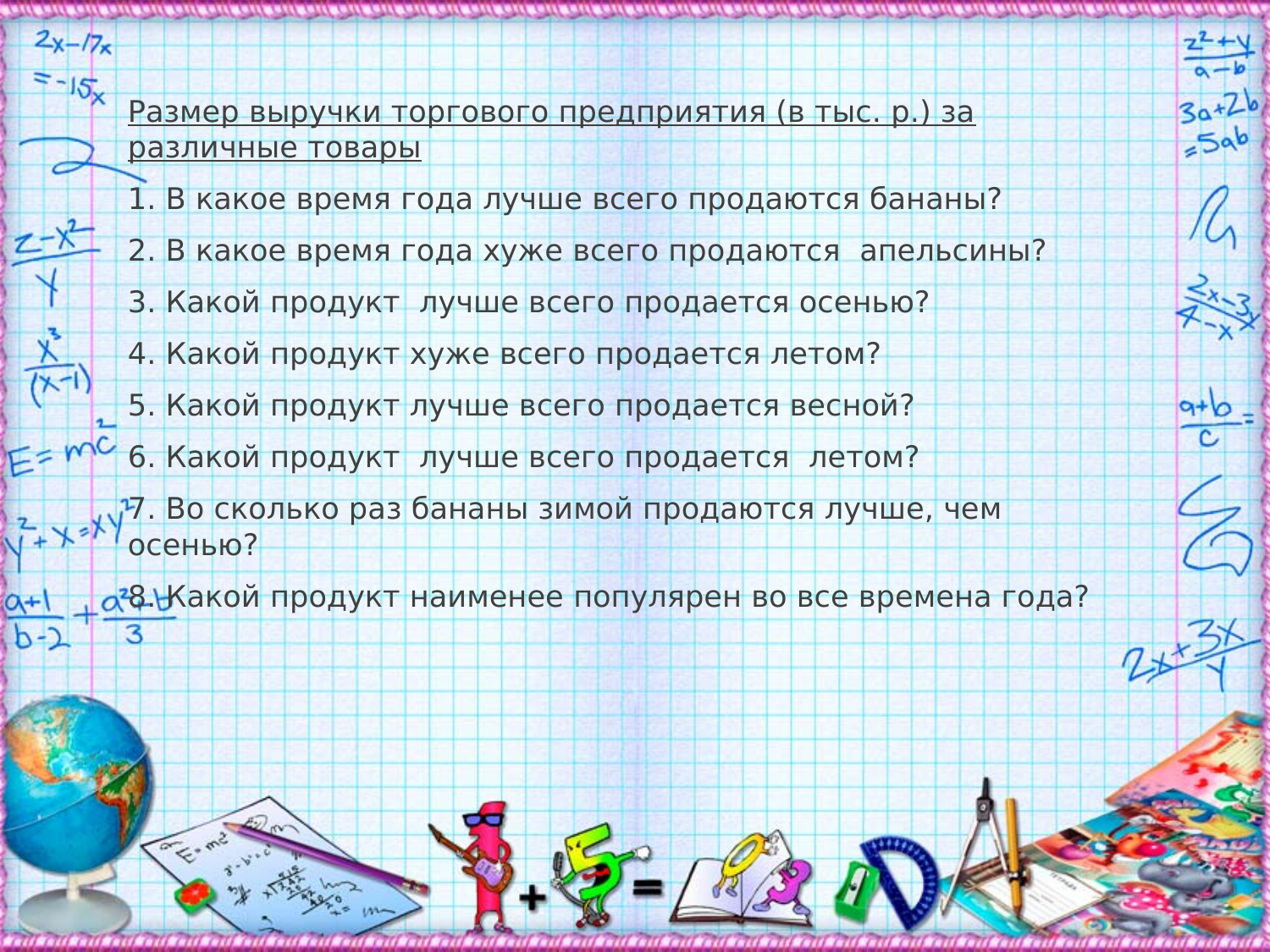

Размер выручки торгового предприятия (в тыс. р.) за различные товары
1. В какое время года лучше всего продаются бананы?
2. В какое время года хуже всего продаются  апельсины?
3. Какой продукт  лучше всего продается осенью?
4. Какой продукт хуже всего продается летом?
5. Какой продукт лучше всего продается весной?
6. Какой продукт  лучше всего продается  летом?
7. Во сколько раз бананы зимой продаются лучше, чем осенью?
8. Какой продукт наименее популярен во все времена года?